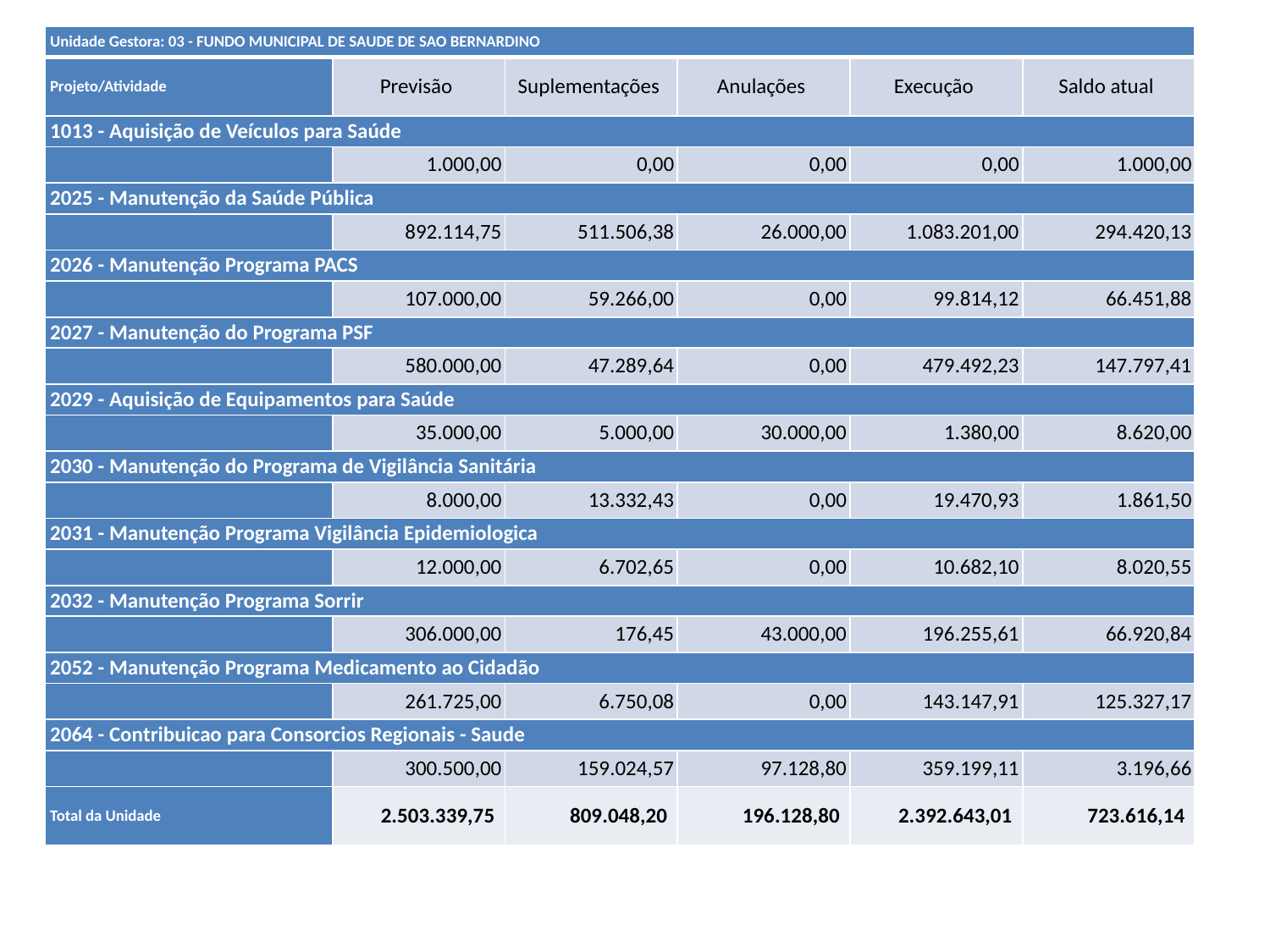

| Unidade Gestora: 03 - FUNDO MUNICIPAL DE SAUDE DE SAO BERNARDINO |  |  |  |  |  |
| --- | --- | --- | --- | --- | --- |
| Projeto/Atividade | Previsão | Suplementações | Anulações | Execução | Saldo atual |
| 1013 - Aquisição de Veículos para Saúde |  |  |  |  |  |
|  | 1.000,00 | 0,00 | 0,00 | 0,00 | 1.000,00 |
| 2025 - Manutenção da Saúde Pública |  |  |  |  |  |
|  | 892.114,75 | 511.506,38 | 26.000,00 | 1.083.201,00 | 294.420,13 |
| 2026 - Manutenção Programa PACS |  |  |  |  |  |
|  | 107.000,00 | 59.266,00 | 0,00 | 99.814,12 | 66.451,88 |
| 2027 - Manutenção do Programa PSF |  |  |  |  |  |
|  | 580.000,00 | 47.289,64 | 0,00 | 479.492,23 | 147.797,41 |
| 2029 - Aquisição de Equipamentos para Saúde |  |  |  |  |  |
|  | 35.000,00 | 5.000,00 | 30.000,00 | 1.380,00 | 8.620,00 |
| 2030 - Manutenção do Programa de Vigilância Sanitária |  |  |  |  |  |
|  | 8.000,00 | 13.332,43 | 0,00 | 19.470,93 | 1.861,50 |
| 2031 - Manutenção Programa Vigilância Epidemiologica |  |  |  |  |  |
|  | 12.000,00 | 6.702,65 | 0,00 | 10.682,10 | 8.020,55 |
| 2032 - Manutenção Programa Sorrir |  |  |  |  |  |
|  | 306.000,00 | 176,45 | 43.000,00 | 196.255,61 | 66.920,84 |
| 2052 - Manutenção Programa Medicamento ao Cidadão |  |  |  |  |  |
|  | 261.725,00 | 6.750,08 | 0,00 | 143.147,91 | 125.327,17 |
| 2064 - Contribuicao para Consorcios Regionais - Saude |  |  |  |  |  |
|  | 300.500,00 | 159.024,57 | 97.128,80 | 359.199,11 | 3.196,66 |
| Total da Unidade | 2.503.339,75 | 809.048,20 | 196.128,80 | 2.392.643,01 | 723.616,14 |

#